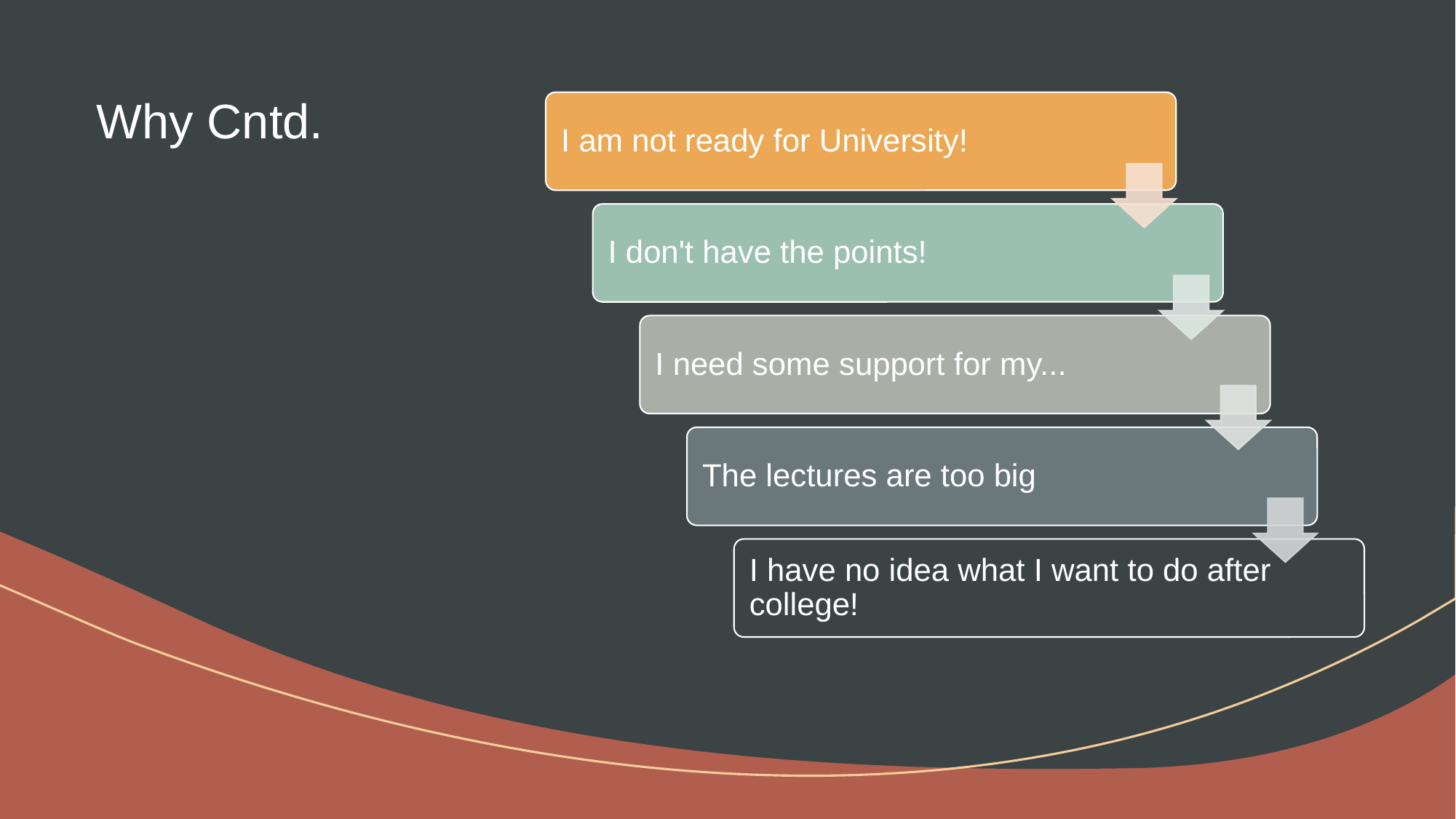

# Why Cntd.
I am not ready for University!
I don't have the points!
I need some support for my...
The lectures are too big
I have no idea what I want to do after college!